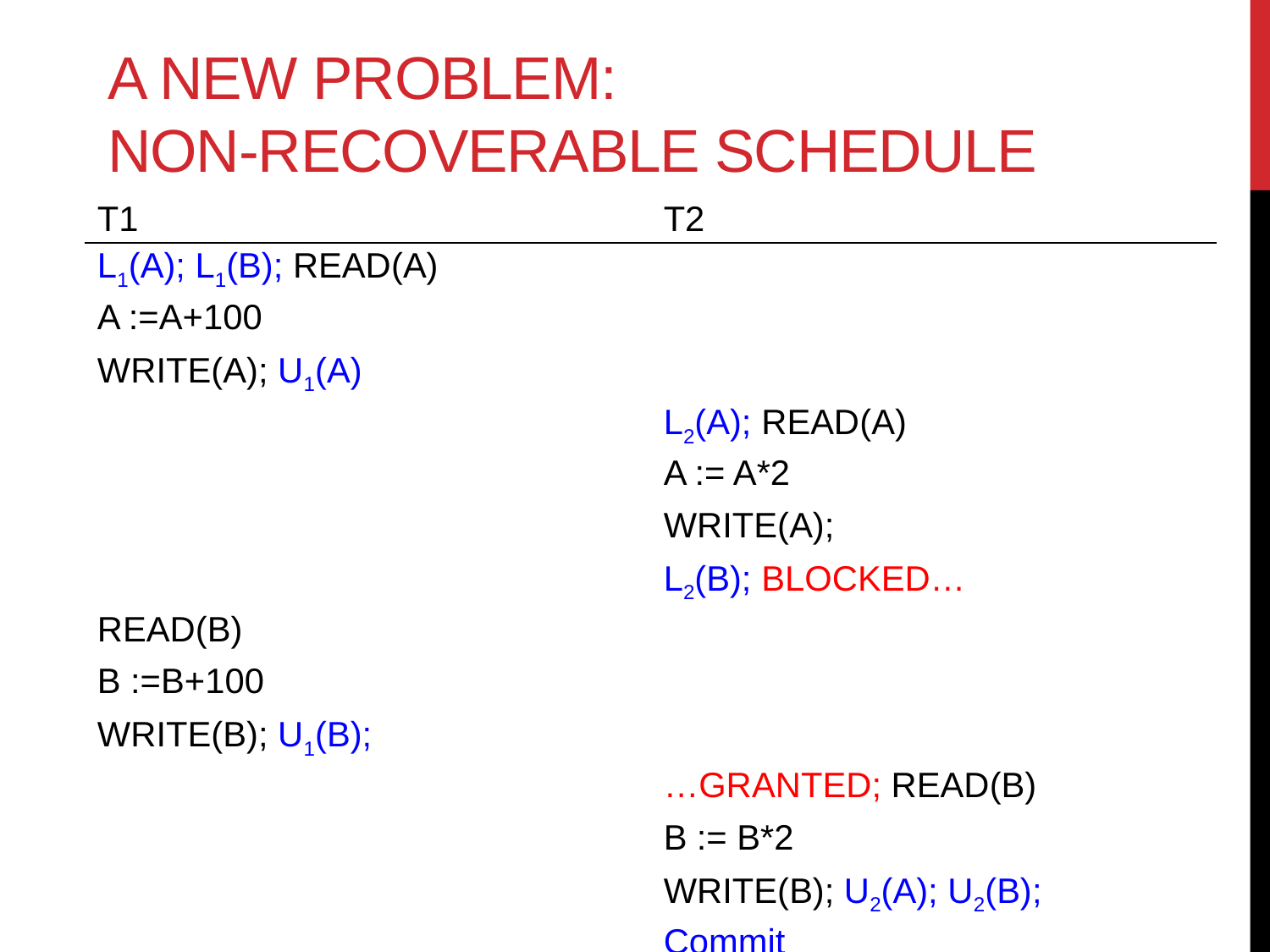

# A New Problem: Non-recoverable Schedule
| T1 | T2 |
| --- | --- |
| L1(A); L1(B); READ(A) |  |
| A :=A+100 |  |
| WRITE(A); U1(A) |  |
|  | L2(A); READ(A) |
|  | A := A\*2 |
|  | WRITE(A); |
|  | L2(B); BLOCKED… |
| READ(B) |  |
| B :=B+100 |  |
| WRITE(B); U1(B); |  |
|  | …GRANTED; READ(B) |
|  | B := B\*2 |
|  | WRITE(B); U2(A); U2(B); |
|  | Commit |
| Rollback |  |